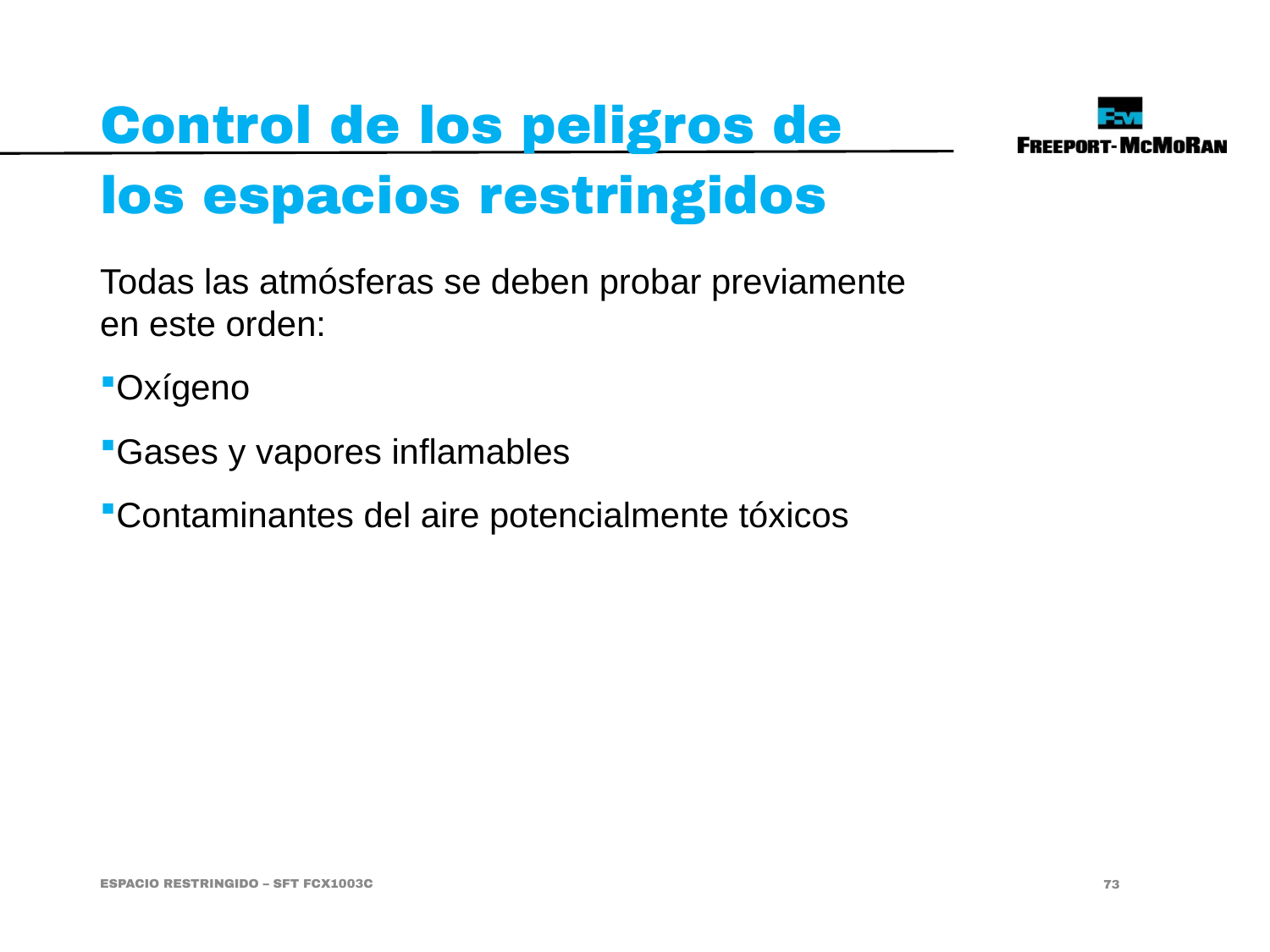

Control de los peligros de los espacios restringidos
Todas las atmósferas se deben probar previamente en este orden:
Oxígeno
Gases y vapores inflamables
Contaminantes del aire potencialmente tóxicos

ESPACIO RESTRINGIDO – SFT FCX1003C
73